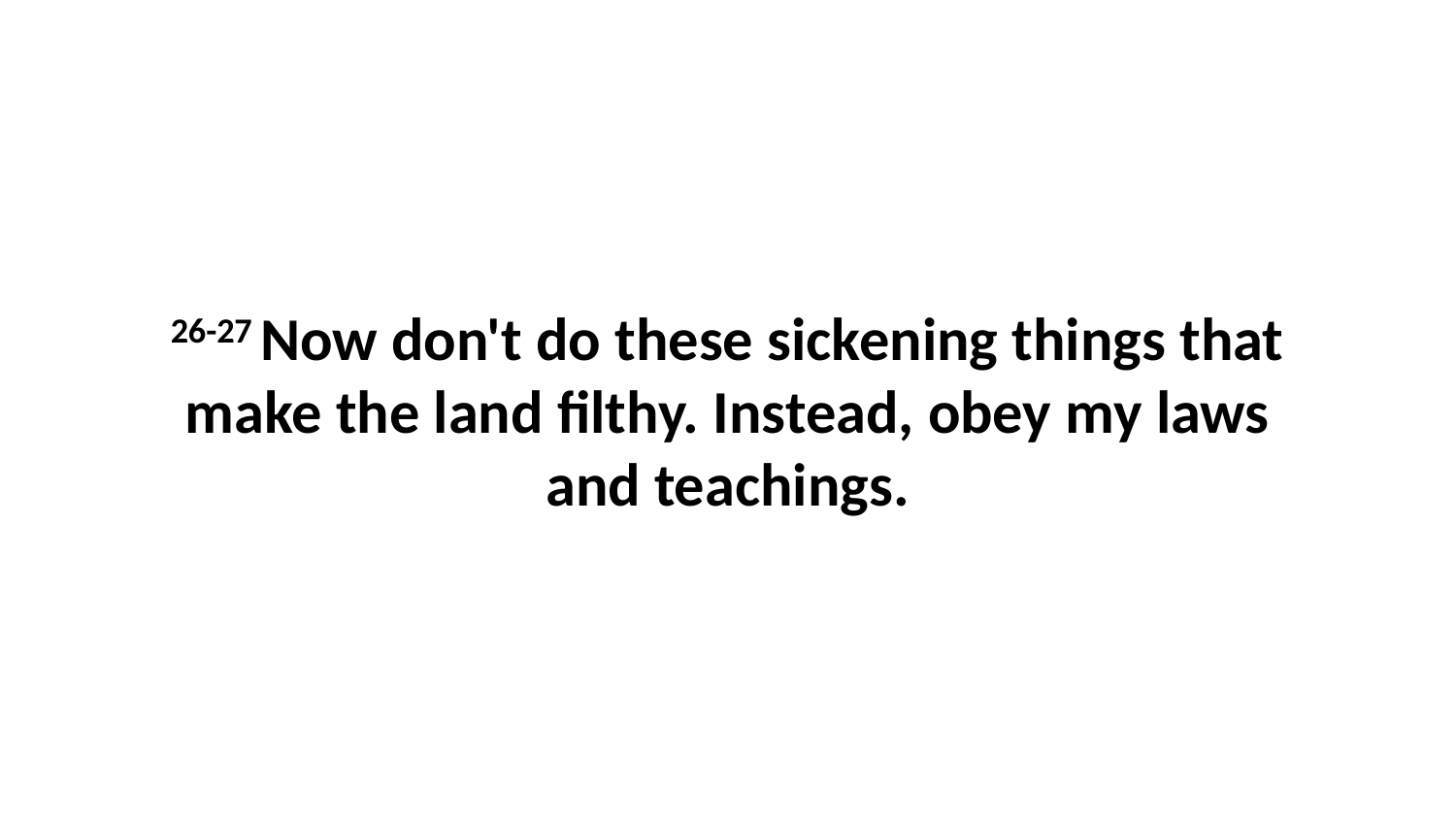

26-27 Now don't do these sickening things that make the land filthy. Instead, obey my laws and teachings.